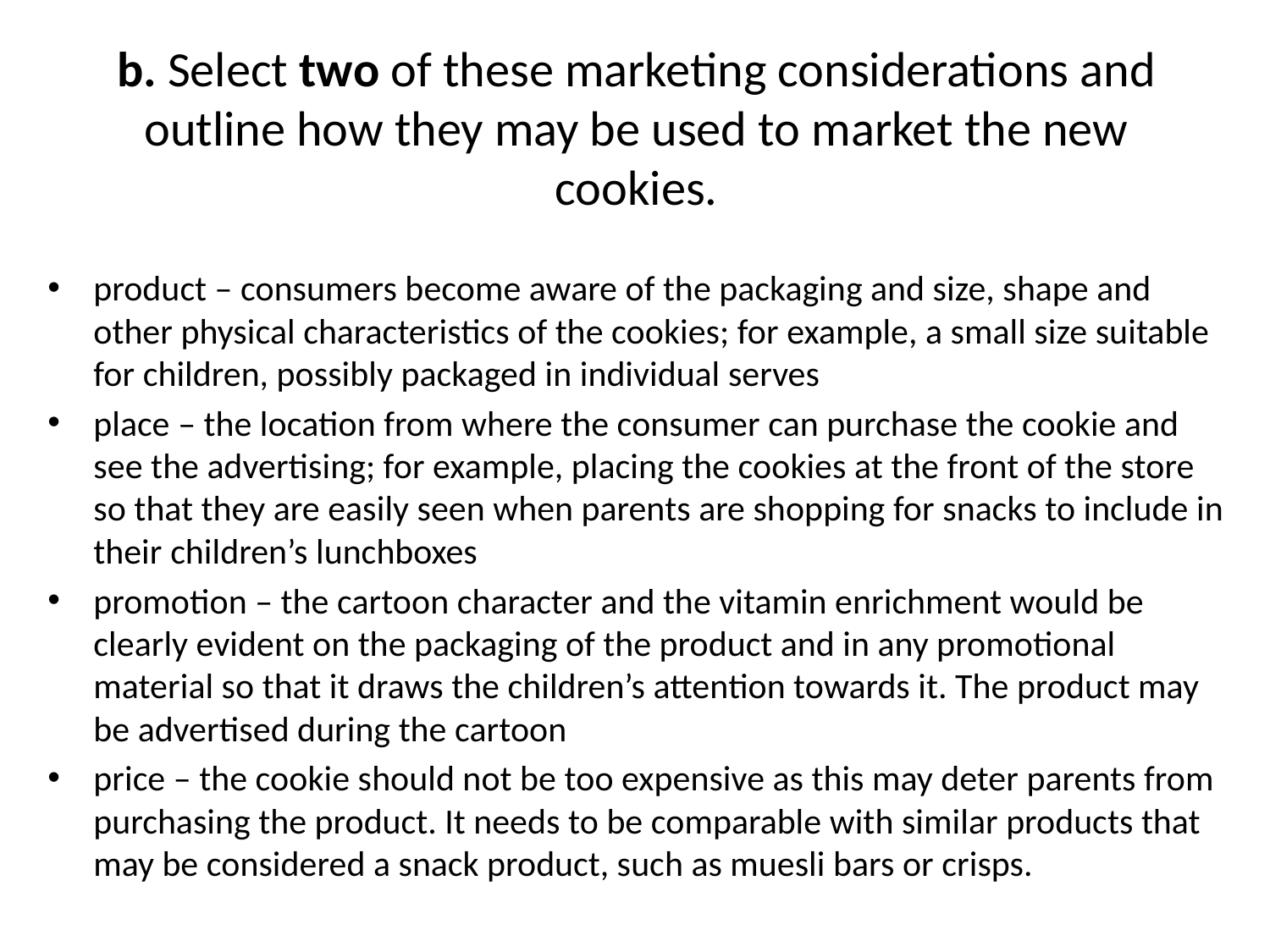

# b. Select two of these marketing considerations and outline how they may be used to market the new cookies.

product – consumers become aware of the packaging and size, shape and other physical characteristics of the cookies; for example, a small size suitable for children, possibly packaged in individual serves
place – the location from where the consumer can purchase the cookie and see the advertising; for example, placing the cookies at the front of the store so that they are easily seen when parents are shopping for snacks to include in their children’s lunchboxes
promotion – the cartoon character and the vitamin enrichment would be clearly evident on the packaging of the product and in any promotional material so that it draws the children’s attention towards it. The product may be advertised during the cartoon
price – the cookie should not be too expensive as this may deter parents from purchasing the product. It needs to be comparable with similar products that may be considered a snack product, such as muesli bars or crisps.